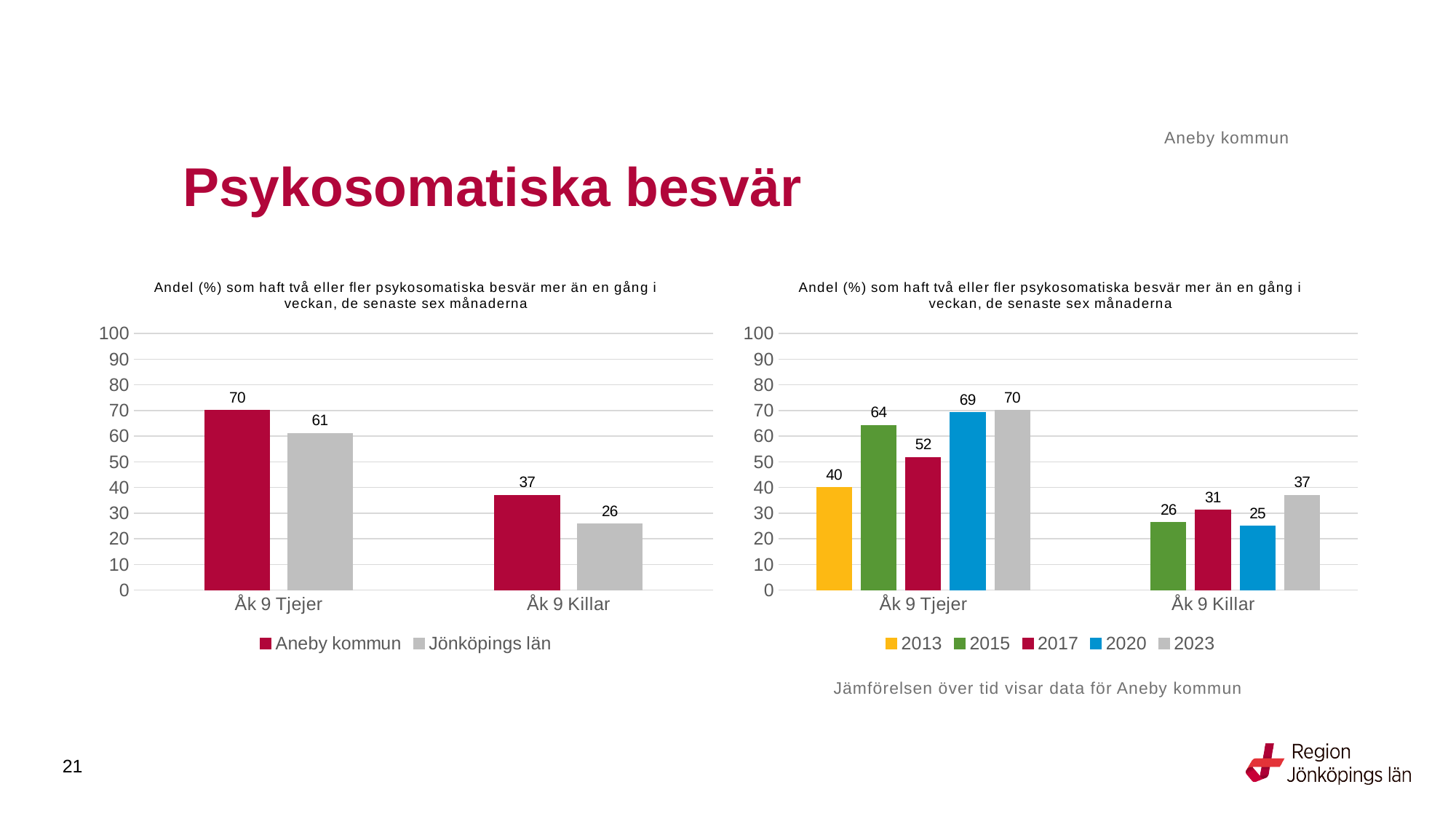

Aneby kommun
# Psykosomatiska besvär

### Chart: Andel (%) som haft två eller fler psykosomatiska besvär mer än en gång i veckan, de senaste sex månaderna

| Category | Aneby kommun | Jönköpings län |
|---|---|---|
| Åk 9 Tjejer | 70.0 | 61.09 |
| Åk 9 Killar | 37.037 | 25.7817 |

### Chart: Andel (%) som haft två eller fler psykosomatiska besvär mer än en gång i veckan, de senaste sex månaderna

| Category | 2013 | 2015 | 2017 | 2020 | 2023 |
|---|---|---|---|---|---|
| Åk 9 Tjejer | 40.0 | 64.2857 | 51.7241 | 69.2308 | 70.0 |
| Åk 9 Killar | None | 26.3158 | 31.25 | 25.0 | 37.037 |
Jämförelsen över tid visar data för Aneby kommun
21